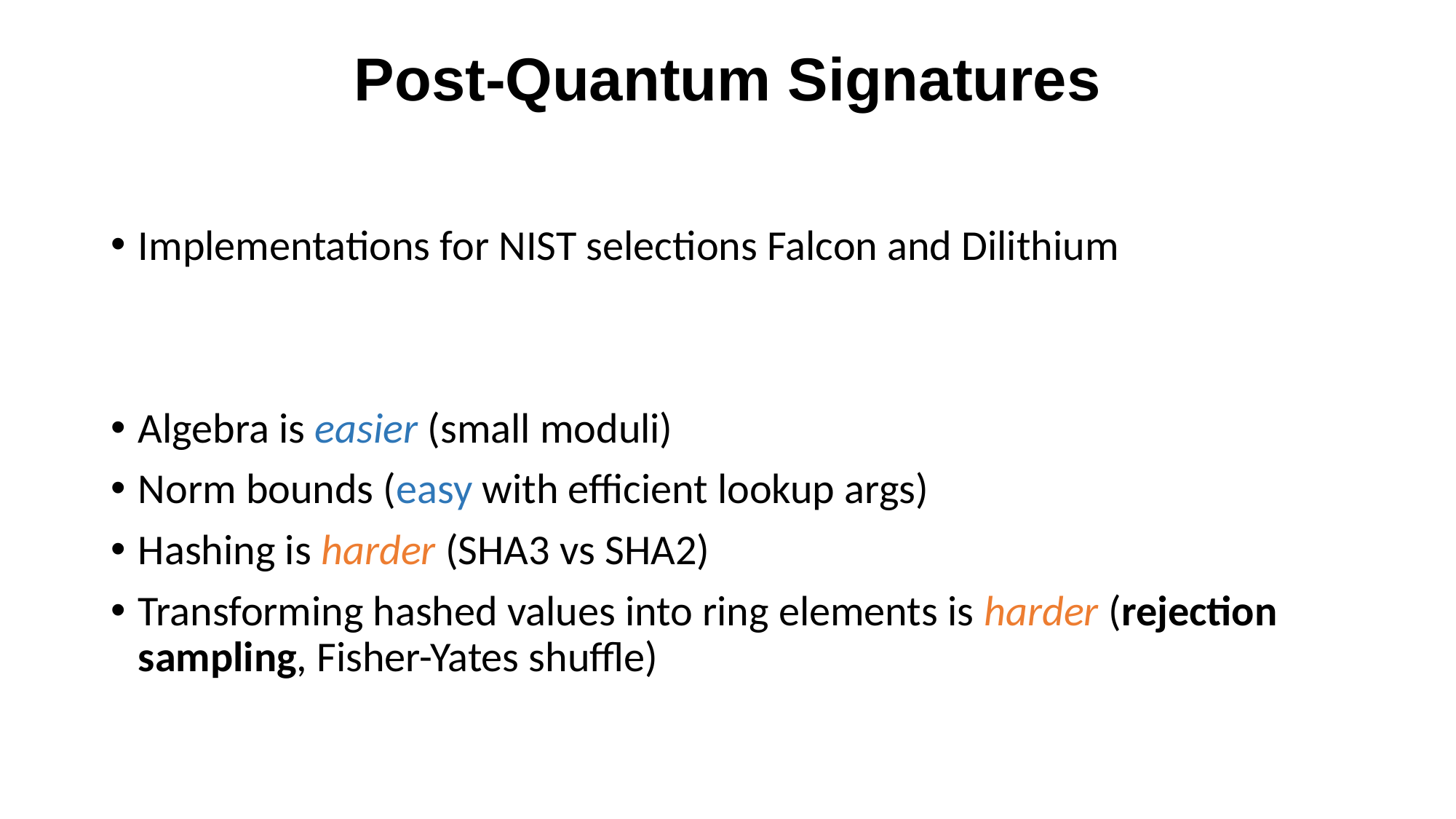

# Post-Quantum Signatures
Implementations for NIST selections Falcon and Dilithium

Algebra is easier (small moduli)
Norm bounds (easy with efficient lookup args)
Hashing is harder (SHA3 vs SHA2)
Transforming hashed values into ring elements is harder (rejection sampling, Fisher-Yates shuffle)